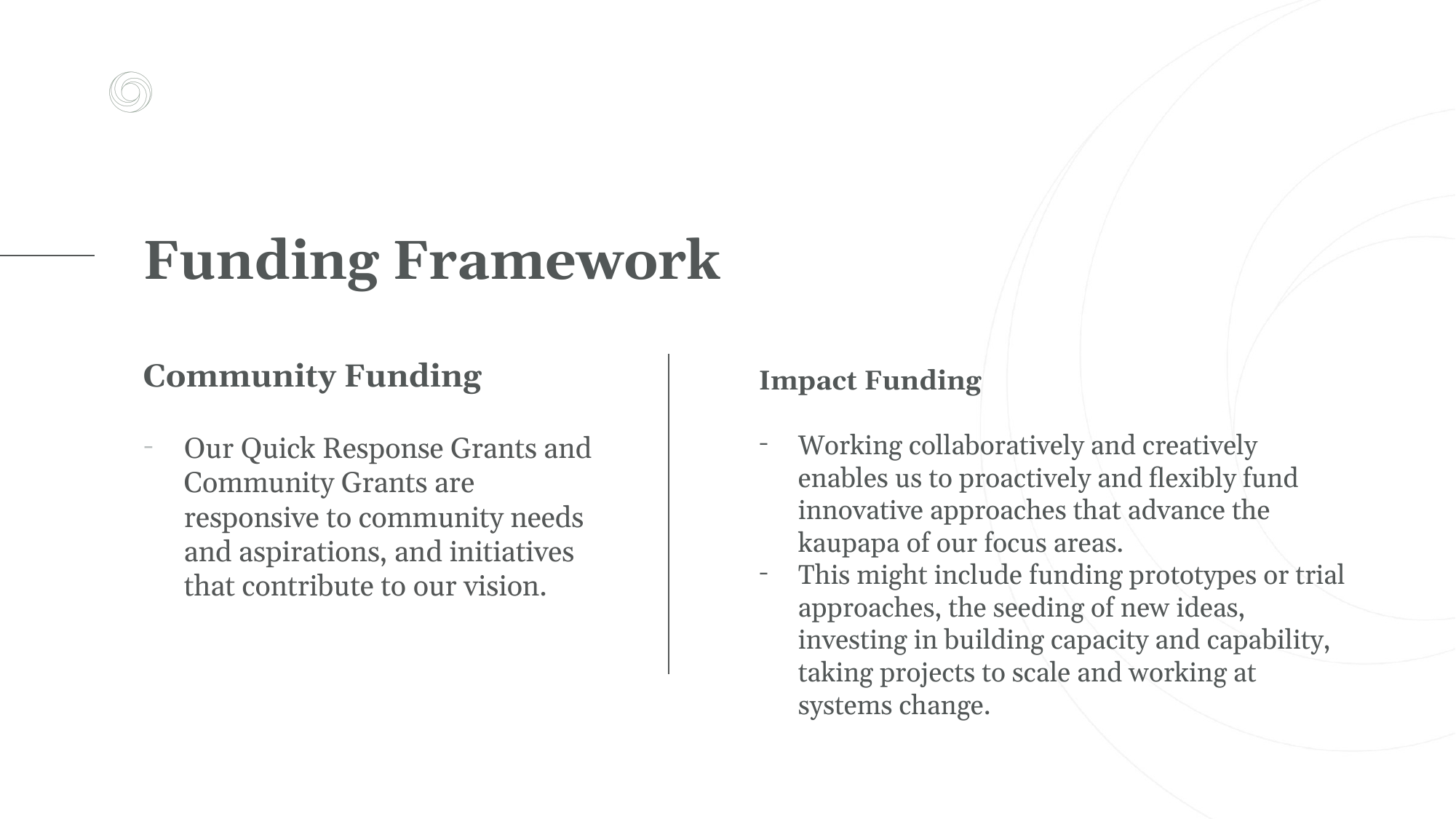

Funding Framework
Community Funding

Our Quick Response Grants and Community Grants are responsive to community needs and aspirations, and initiatives that contribute to our vision.
Impact Funding

Working collaboratively and creatively enables us to proactively and flexibly fund innovative approaches that advance the kaupapa of our focus areas.
This might include funding prototypes or trial approaches, the seeding of new ideas, investing in building capacity and capability, taking projects to scale and working at systems change.